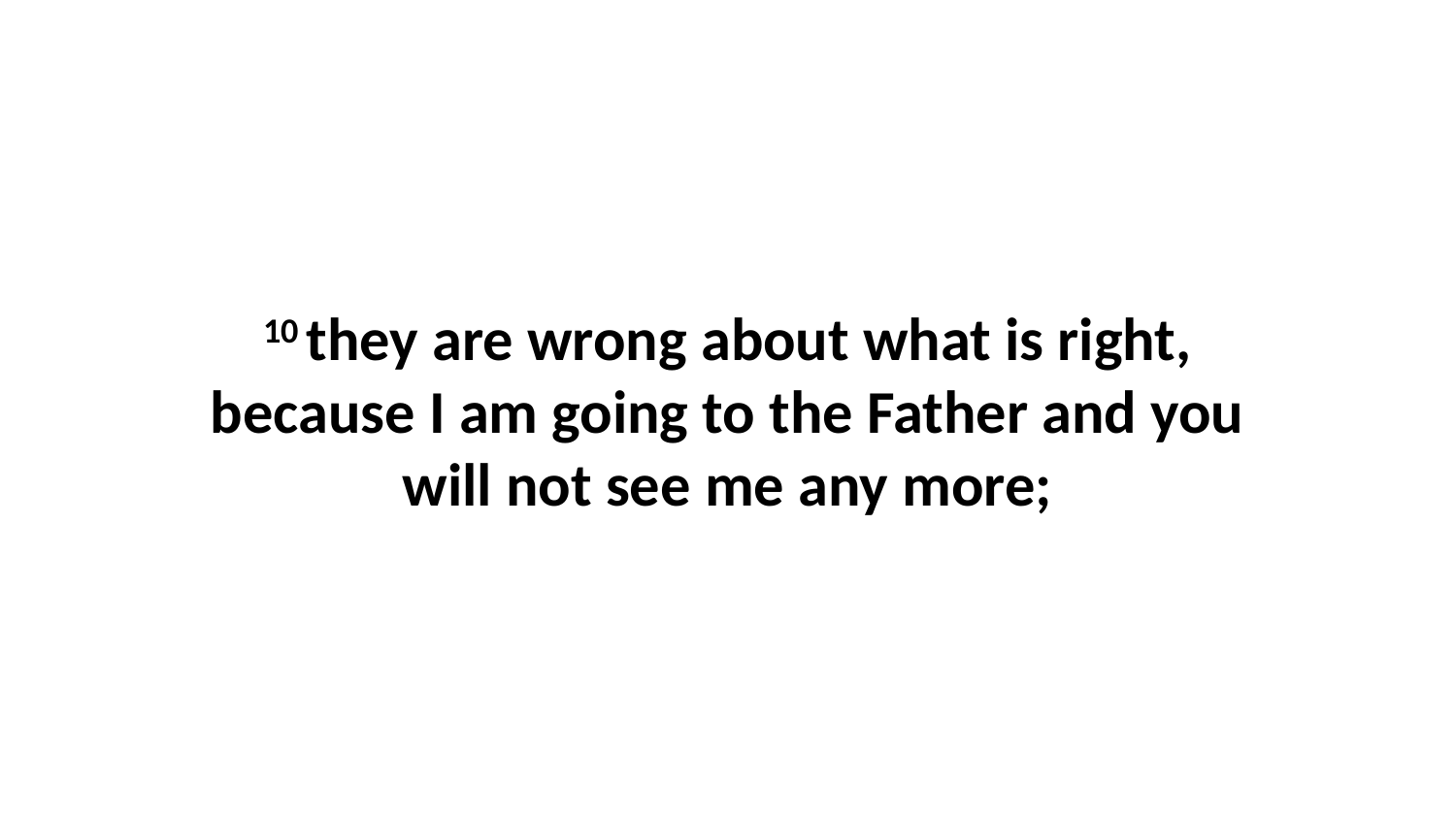

10 they are wrong about what is right, because I am going to the Father and you will not see me any more;